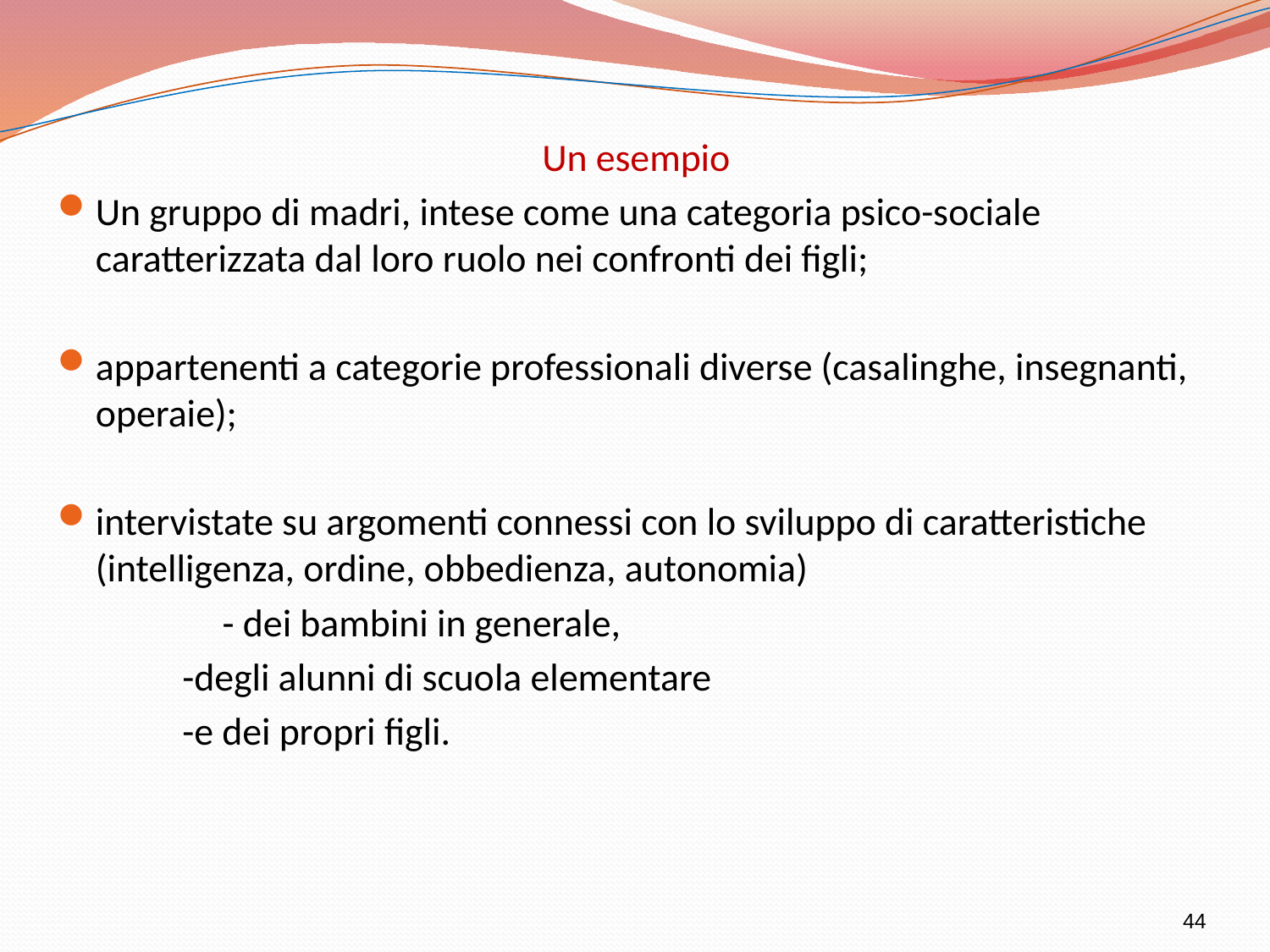

Un esempio
Un gruppo di madri, intese come una categoria psico-sociale  caratterizzata dal loro ruolo nei confronti dei figli;

appartenenti a categorie professionali diverse (casalinghe, insegnanti, operaie);

intervistate su argomenti connessi con lo sviluppo di caratteristiche (intelligenza, ordine, obbedienza, autonomia)
	- dei bambini in generale,
-degli alunni di scuola elementare
-e dei propri figli.

44